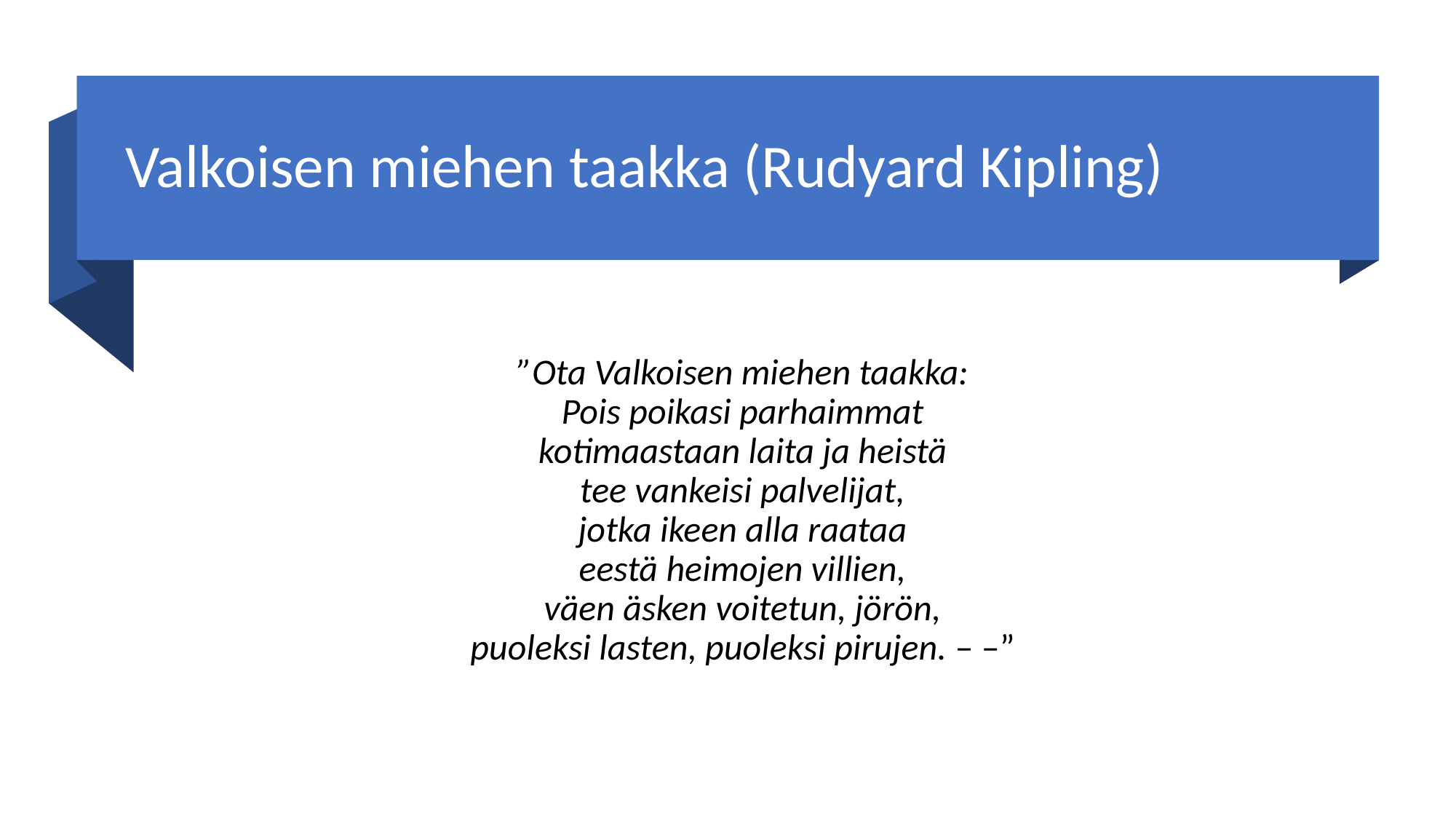

# Valkoisen miehen taakka (Rudyard Kipling)

”Ota Valkoisen miehen taakka:
Pois poikasi parhaimmat
kotimaastaan laita ja heistä
tee vankeisi palvelijat,
jotka ikeen alla raataa
eestä heimojen villien,
väen äsken voitetun, jörön,
puoleksi lasten, puoleksi pirujen. – –”